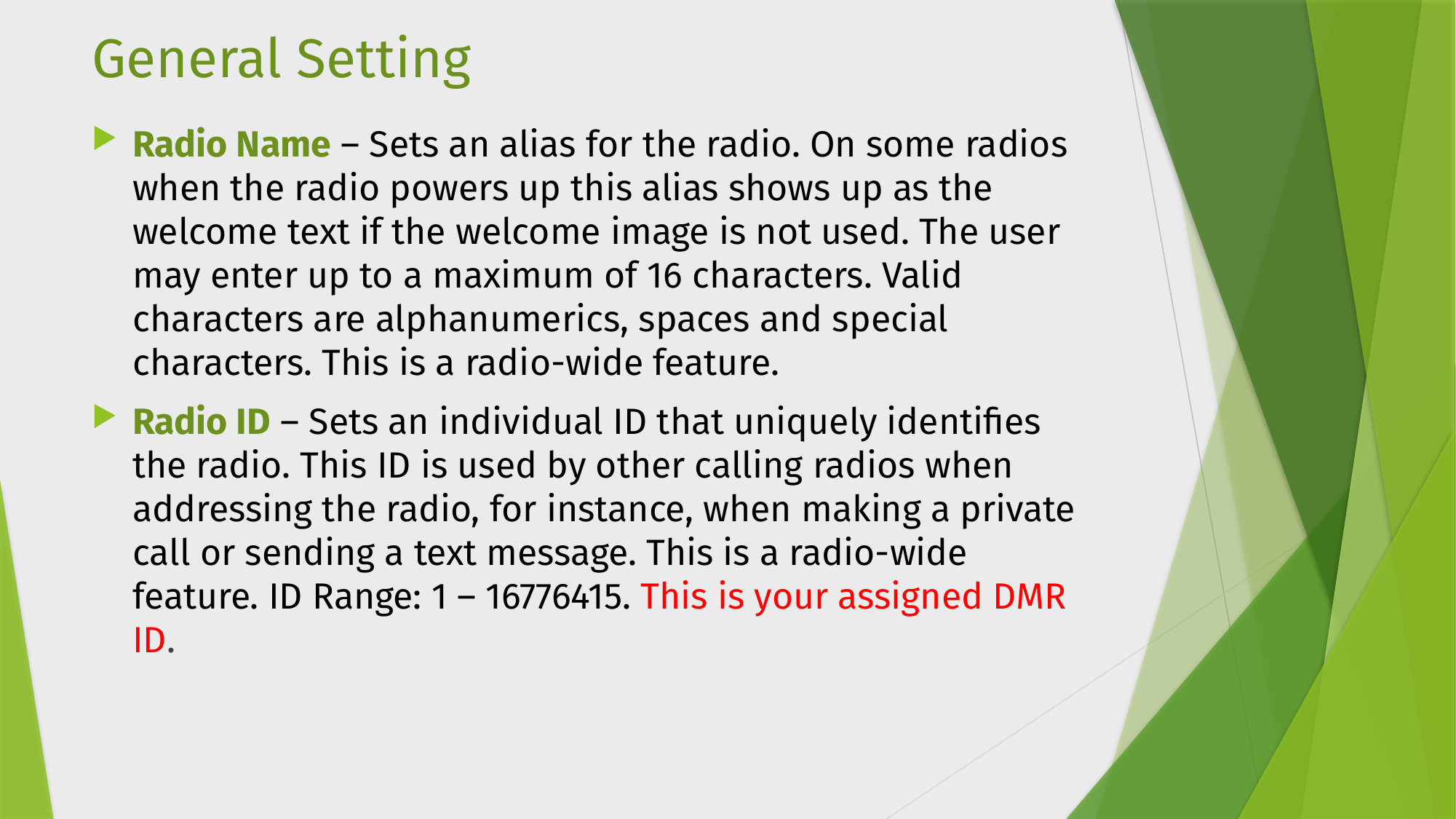

# General Setting
Radio Name – Sets an alias for the radio. On some radios when the radio powers up this alias shows up as the welcome text if the welcome image is not used. The user may enter up to a maximum of 16 characters. Valid characters are alphanumerics, spaces and special characters. This is a radio-wide feature.
Radio ID – Sets an individual ID that uniquely identifies the radio. This ID is used by other calling radios when addressing the radio, for instance, when making a private call or sending a text message. This is a radio-wide feature. ID Range: 1 – 16776415. This is your assigned DMR ID.